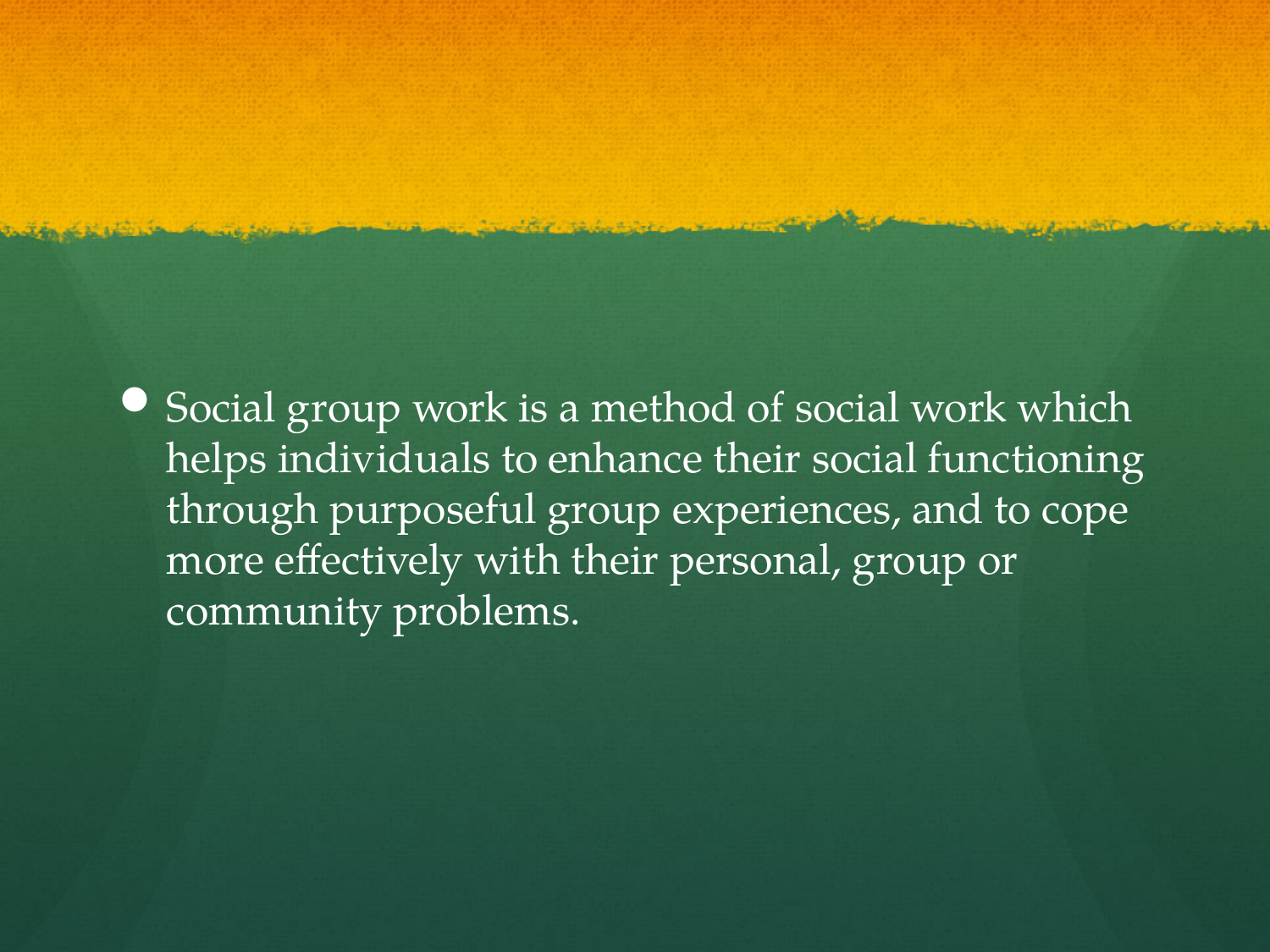

#

Social group work is a method of social work which helps individuals to enhance their social functioning through purposeful group experiences, and to cope more effectively with their personal, group or community problems.